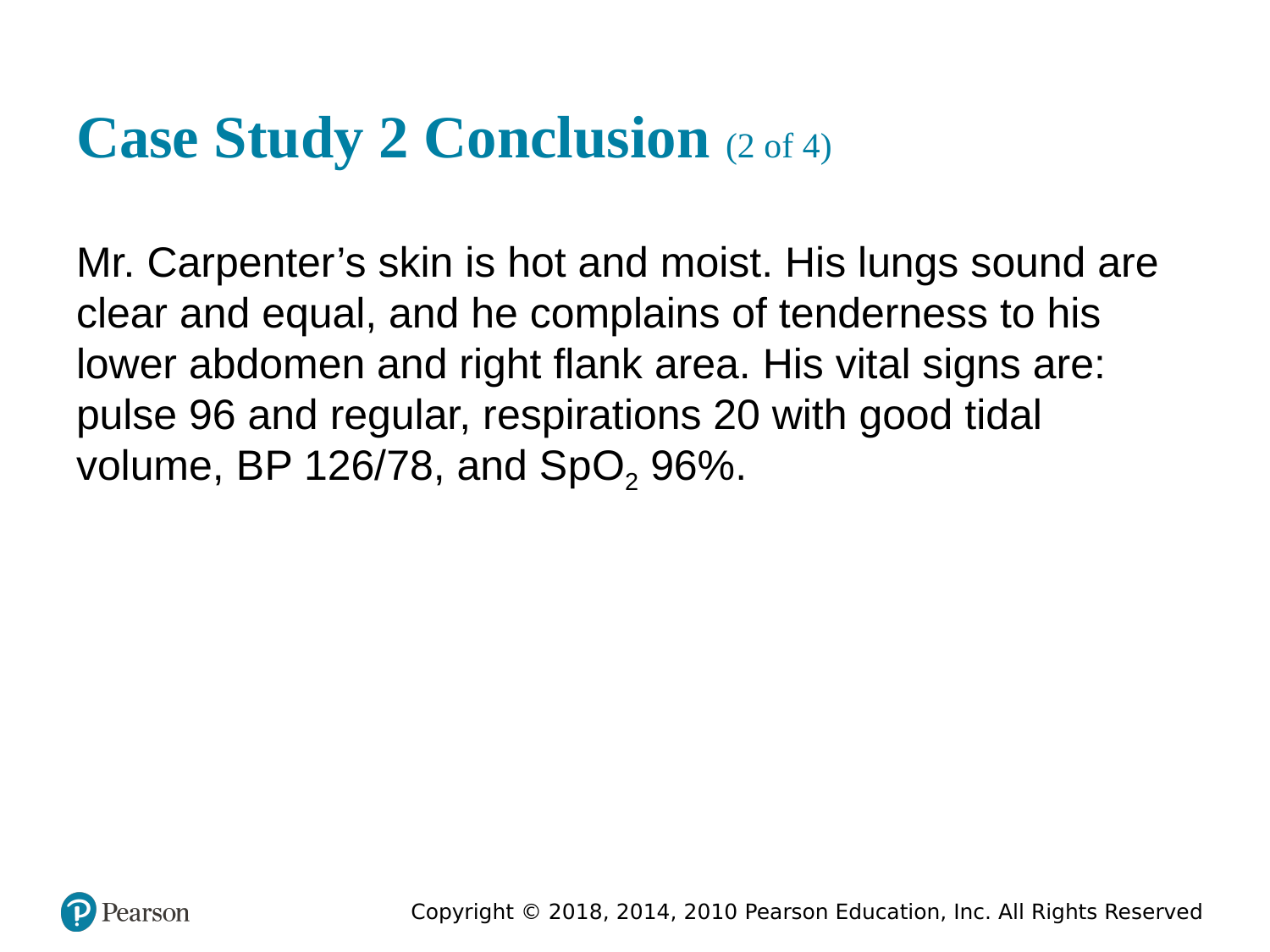

# Case Study 2 Conclusion (2 of 4)
Mr. Carpenter’s skin is hot and moist. His lungs sound are clear and equal, and he complains of tenderness to his lower abdomen and right flank area. His vital signs are: pulse 96 and regular, respirations 20 with good tidal volume, B P 126/78, and S p O2 96%.